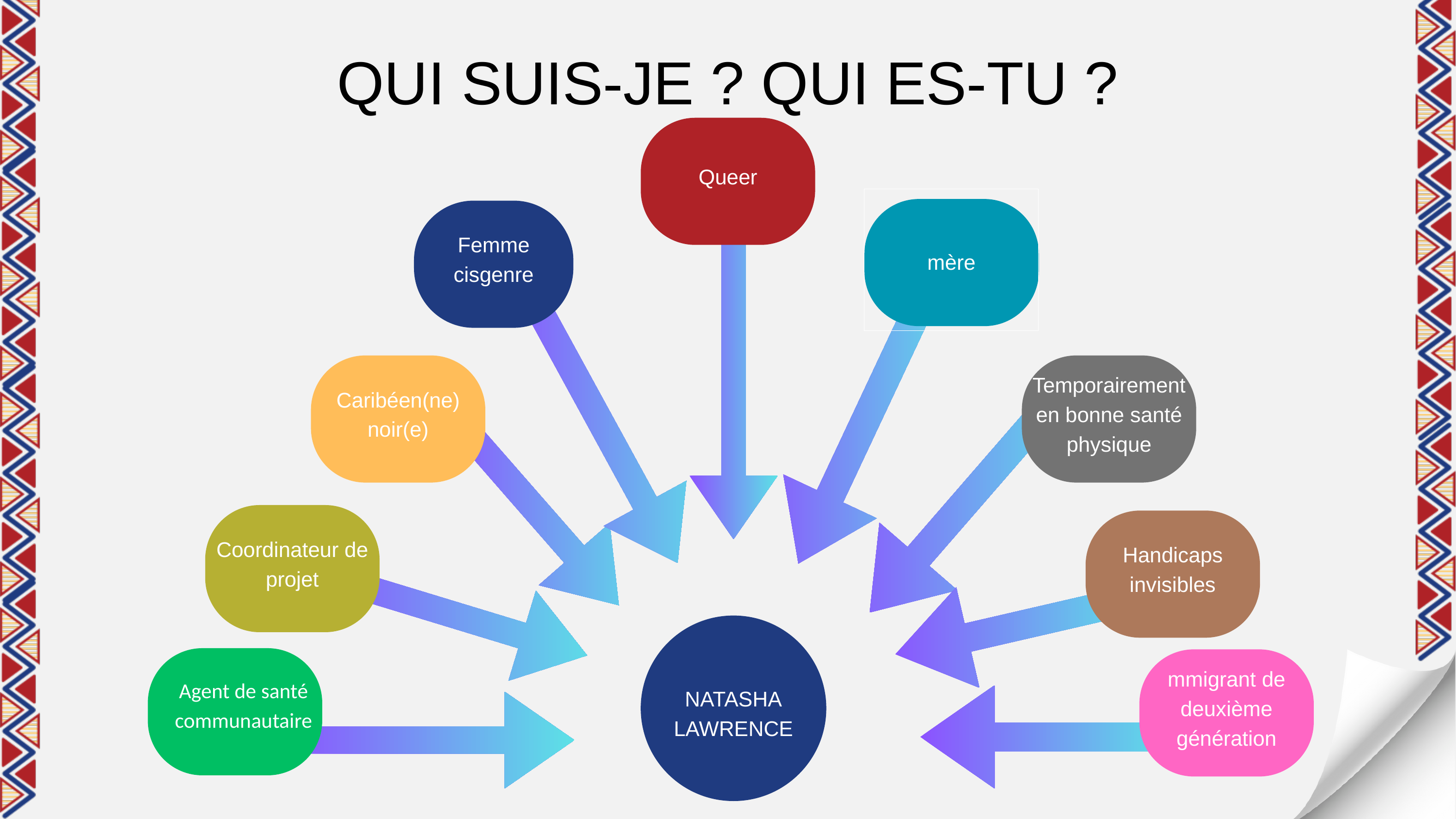

QUI SUIS-JE ? QUI ES-TU ?

Queer
mère

Femme cisgenre

Caribéen(ne) noir(e)

Temporairement en bonne santé physique

Coordinateur de projet

Handicaps invisibles

Agent de santé communautaire

mmigrant de deuxième génération

NATASHA
LAWRENCE